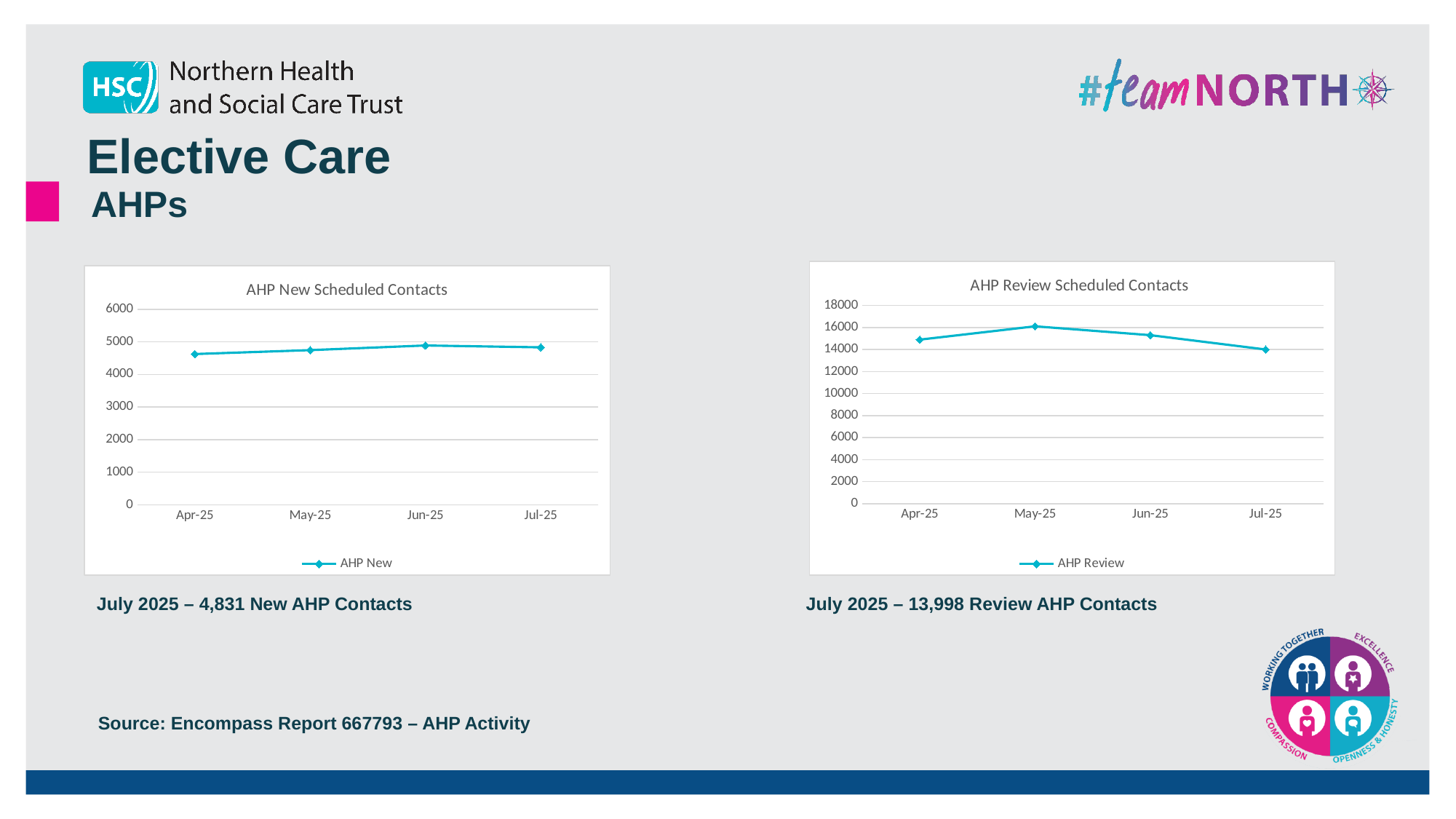

Elective Care
AHPs

### Chart: AHP Review Scheduled Contacts

| Category | AHP Review |
|---|---|
| 45748 | 14894.0 |
| 45778 | 16103.0 |
| 45809 | 15299.0 |
| 45839 | 13998.0 |

### Chart: AHP New Scheduled Contacts

| Category | AHP New |
|---|---|
| 45748 | 4625.0 |
| 45778 | 4746.0 |
| 45809 | 4888.0 |
| 45839 | 4831.0 |
July 2025 – 13,998 Review AHP Contacts
July 2025 – 4,831 New AHP Contacts
Source: Encompass Report 667793 – AHP Activity